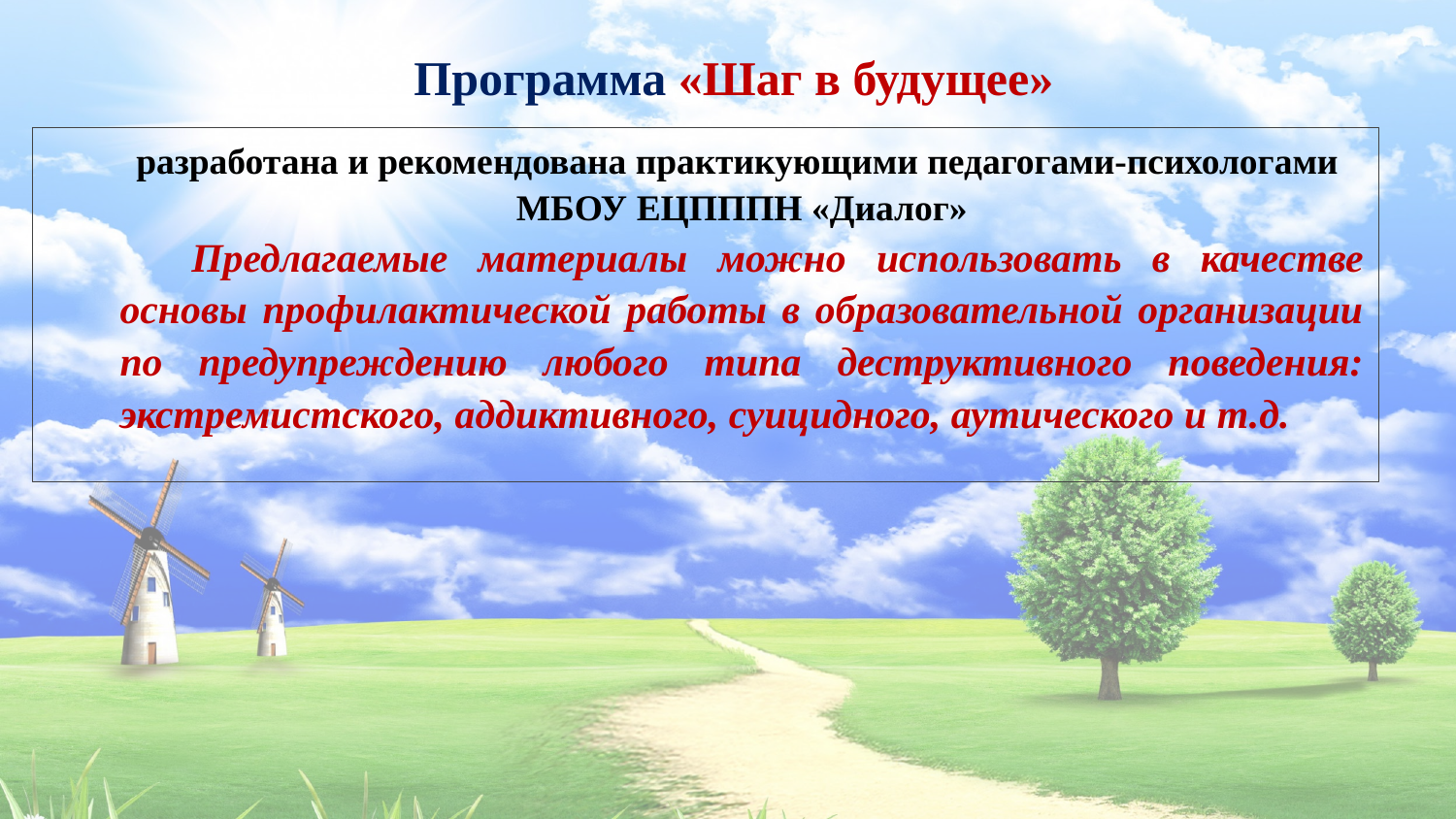

# Программа «Шаг в будущее»
разработана и рекомендована практикующими педагогами-психологами
МБОУ ЕЦПППН «Диалог»
Предлагаемые материалы можно использовать в качестве основы профилактической работы в образовательной организации по предупреждению любого типа деструктивного поведения: экстремистского, аддиктивного, суицидного, аутического и т.д.